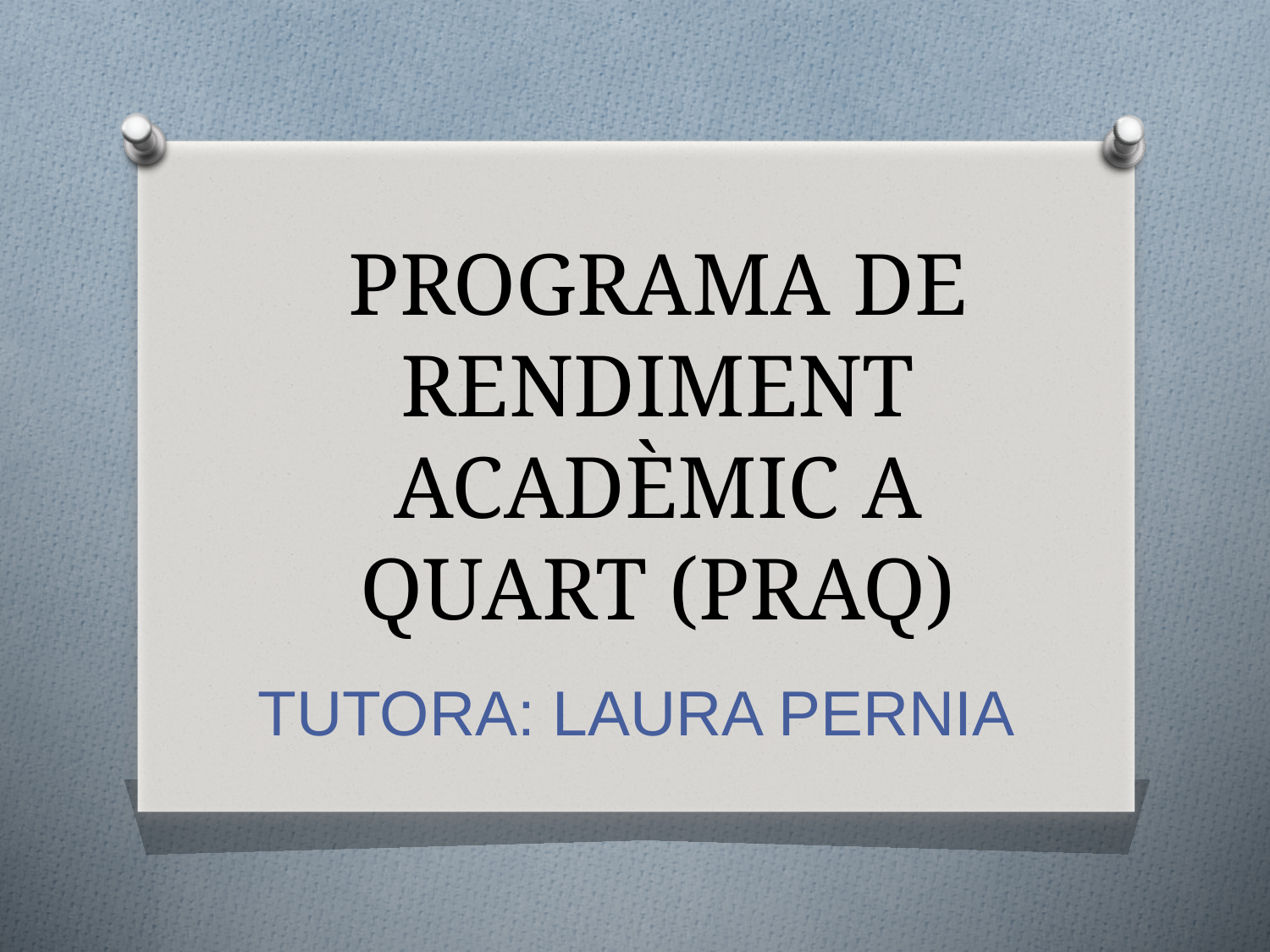

# PROGRAMA DE RENDIMENT ACADÈMIC A QUART (PRAQ)
TUTORA: LAURA PERNIA